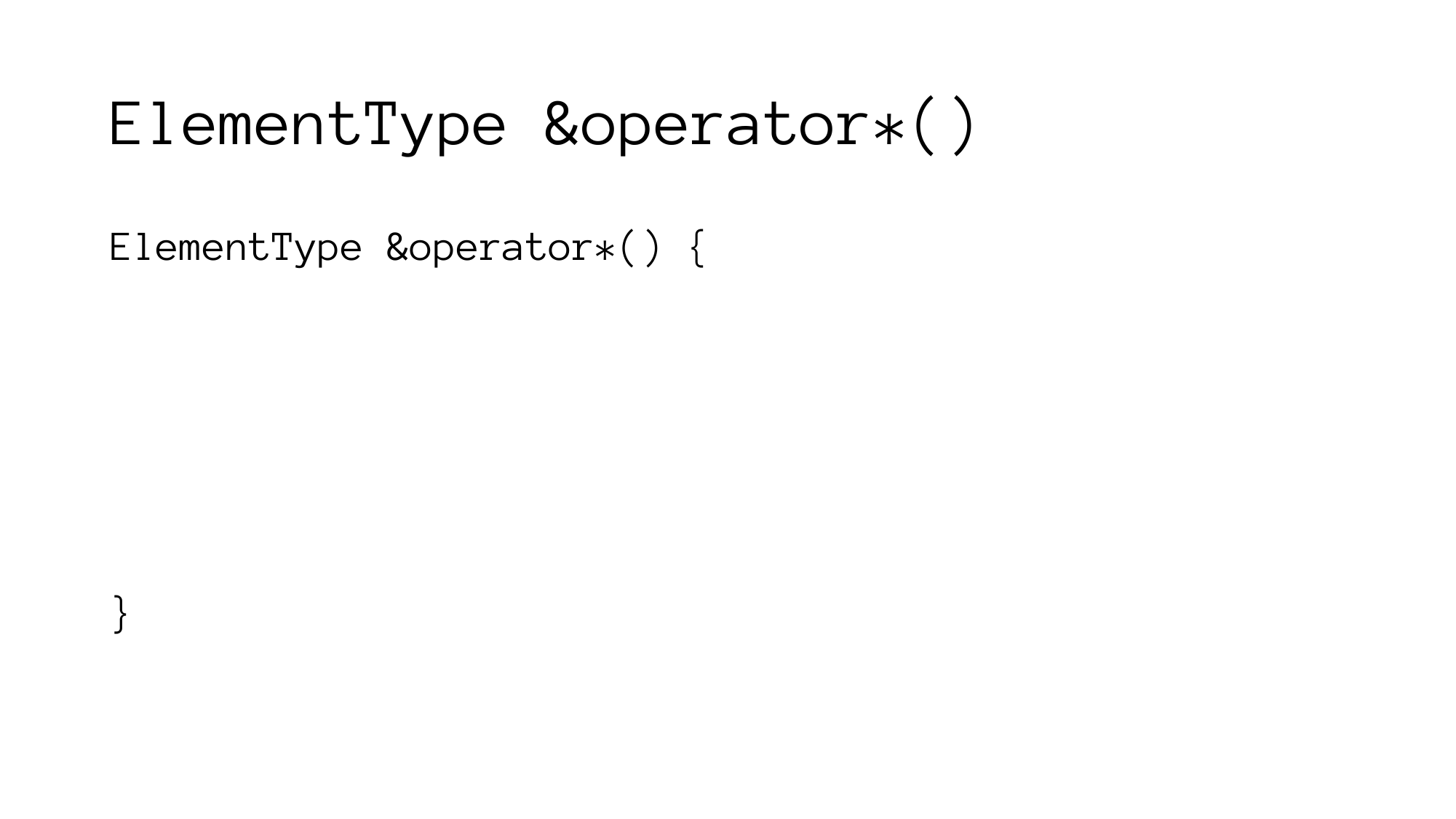

# ElementType &operator*()
ElementType &operator*() {

}